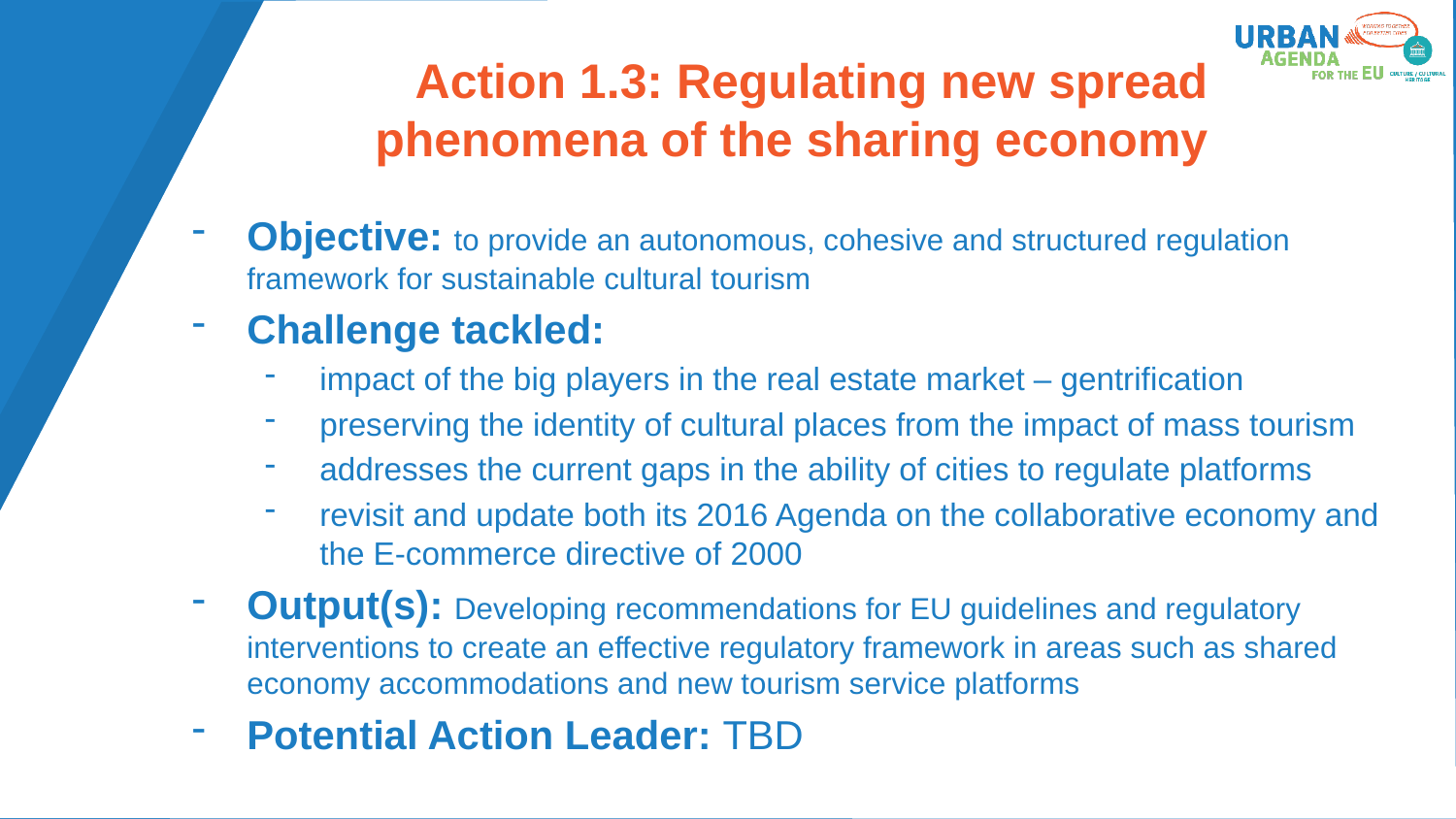

# Action 1.3: Regulating new spread phenomena of the sharing economy
Objective: to provide an autonomous, cohesive and structured regulation framework for sustainable cultural tourism
Challenge tackled:
impact of the big players in the real estate market – gentrification
preserving the identity of cultural places from the impact of mass tourism
addresses the current gaps in the ability of cities to regulate platforms
revisit and update both its 2016 Agenda on the collaborative economy and the E-commerce directive of 2000
Output(s): Developing recommendations for EU guidelines and regulatory interventions to create an effective regulatory framework in areas such as shared economy accommodations and new tourism service platforms
Potential Action Leader: TBD